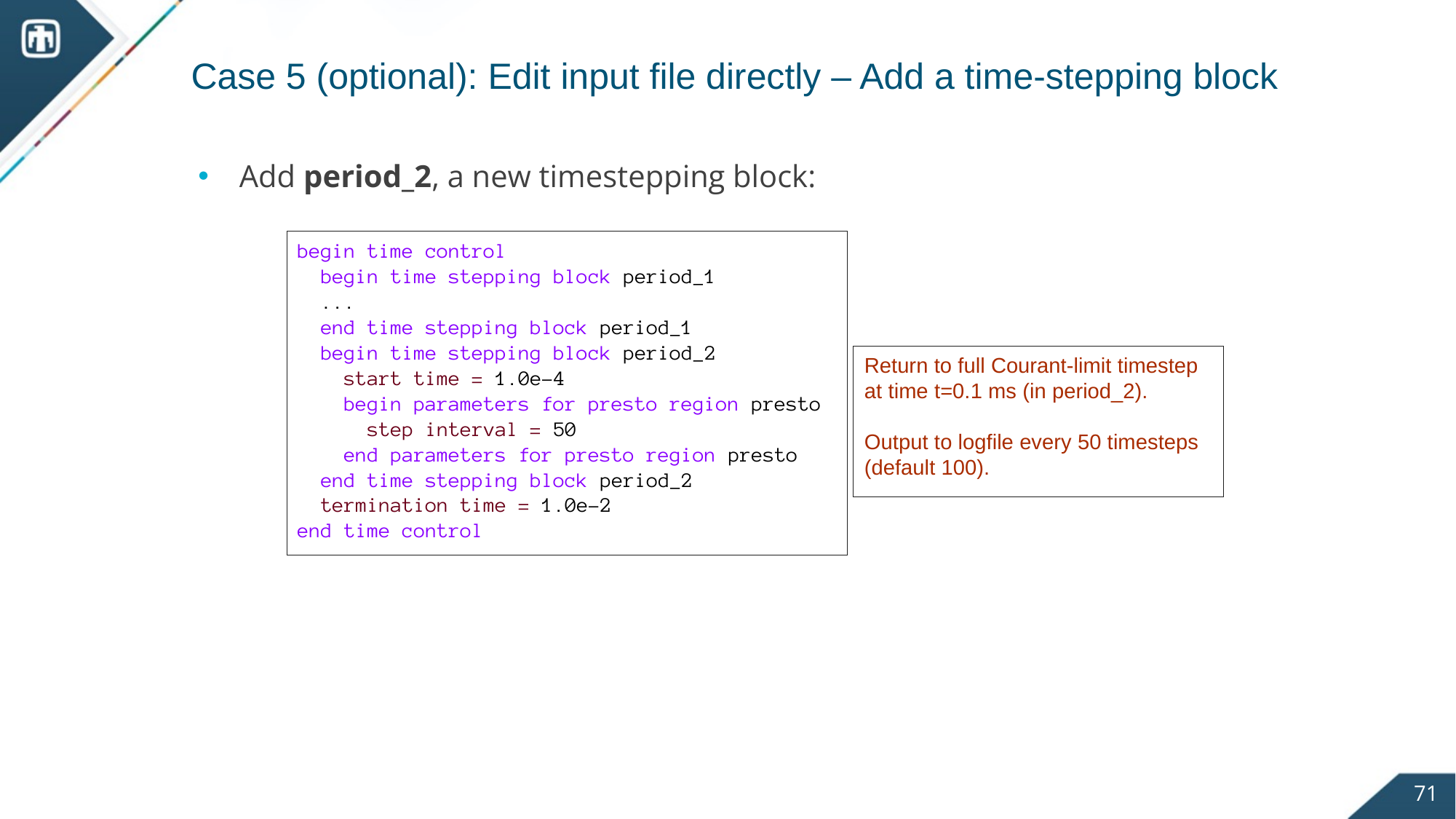

# Case 5 (optional): Edit input file directly – Add a time-stepping block
Add period_2, a new timestepping block:
begin time control
  begin time stepping block period_1
  ...
  end time stepping block period_1
  begin time stepping block period_2
    start time = 1.0e-4
    begin parameters for presto region presto
      step interval = 50
    end parameters for presto region presto
  end time stepping block period_2
  termination time = 1.0e-2
end time control

Return to full Courant-limit timestep at time t=0.1 ms (in period_2).

Output to logfile every 50 timesteps (default 100).
71